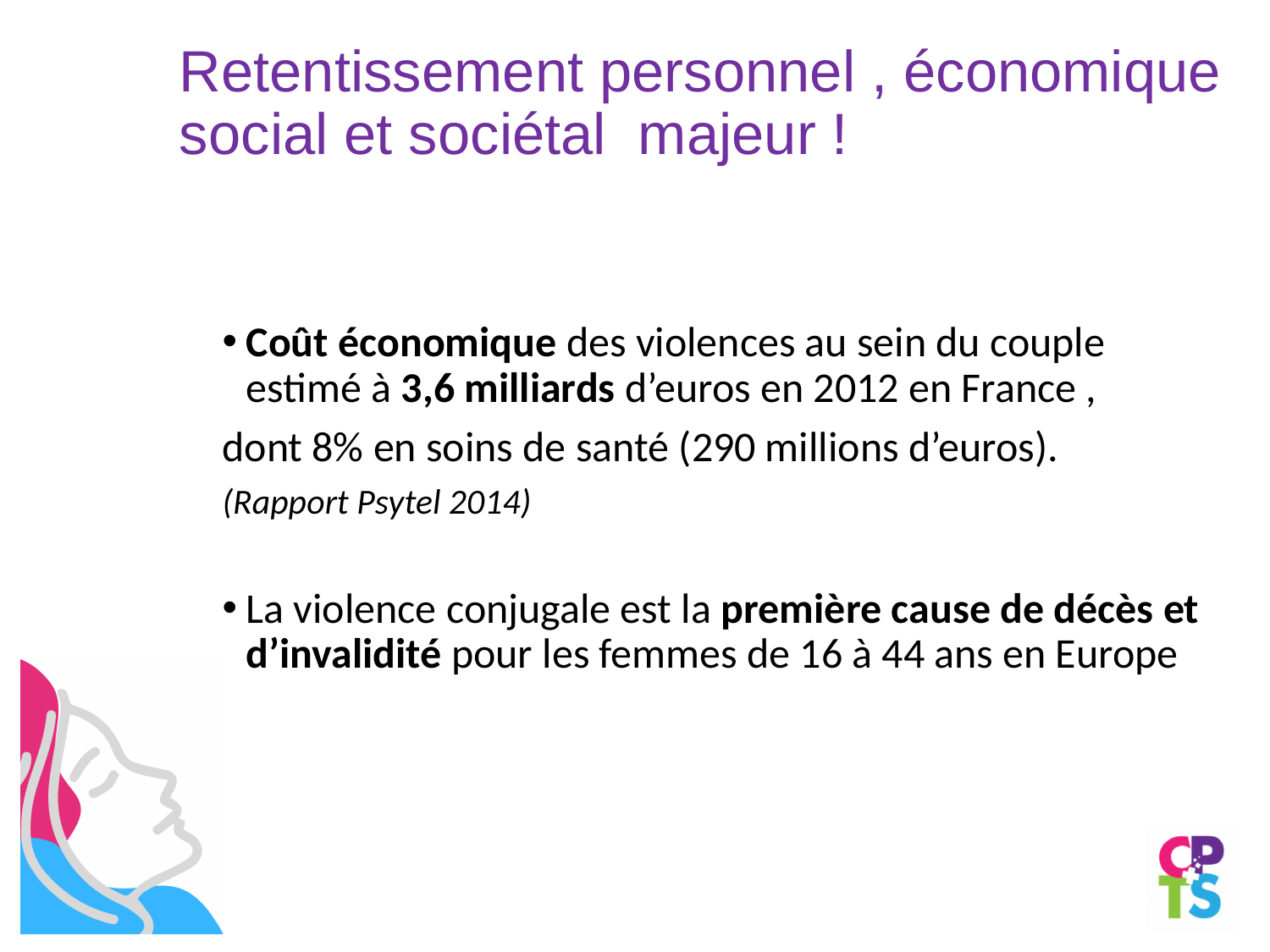

# Retentissement personnel , économique social et sociétal  majeur !
Coût économique des violences au sein du couple estimé à 3,6 milliards d’euros en 2012 en France ,
dont 8% en soins de santé (290 millions d’euros).
(Rapport Psytel 2014)

La violence conjugale est la première cause de décès et d’invalidité pour les femmes de 16 à 44 ans en Europe